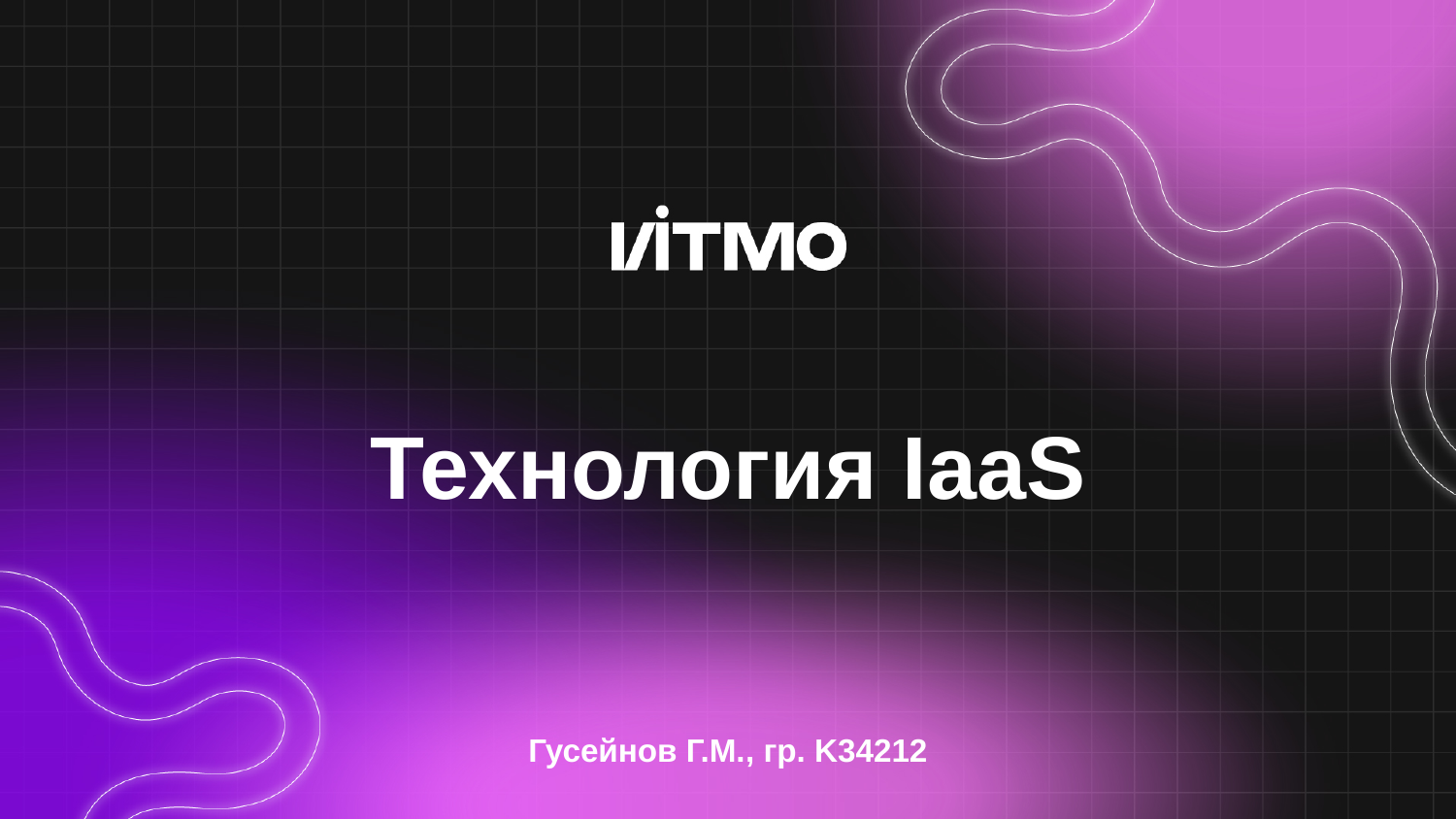

# Технология IaaS Гусейнов Г.М., гр. K34212